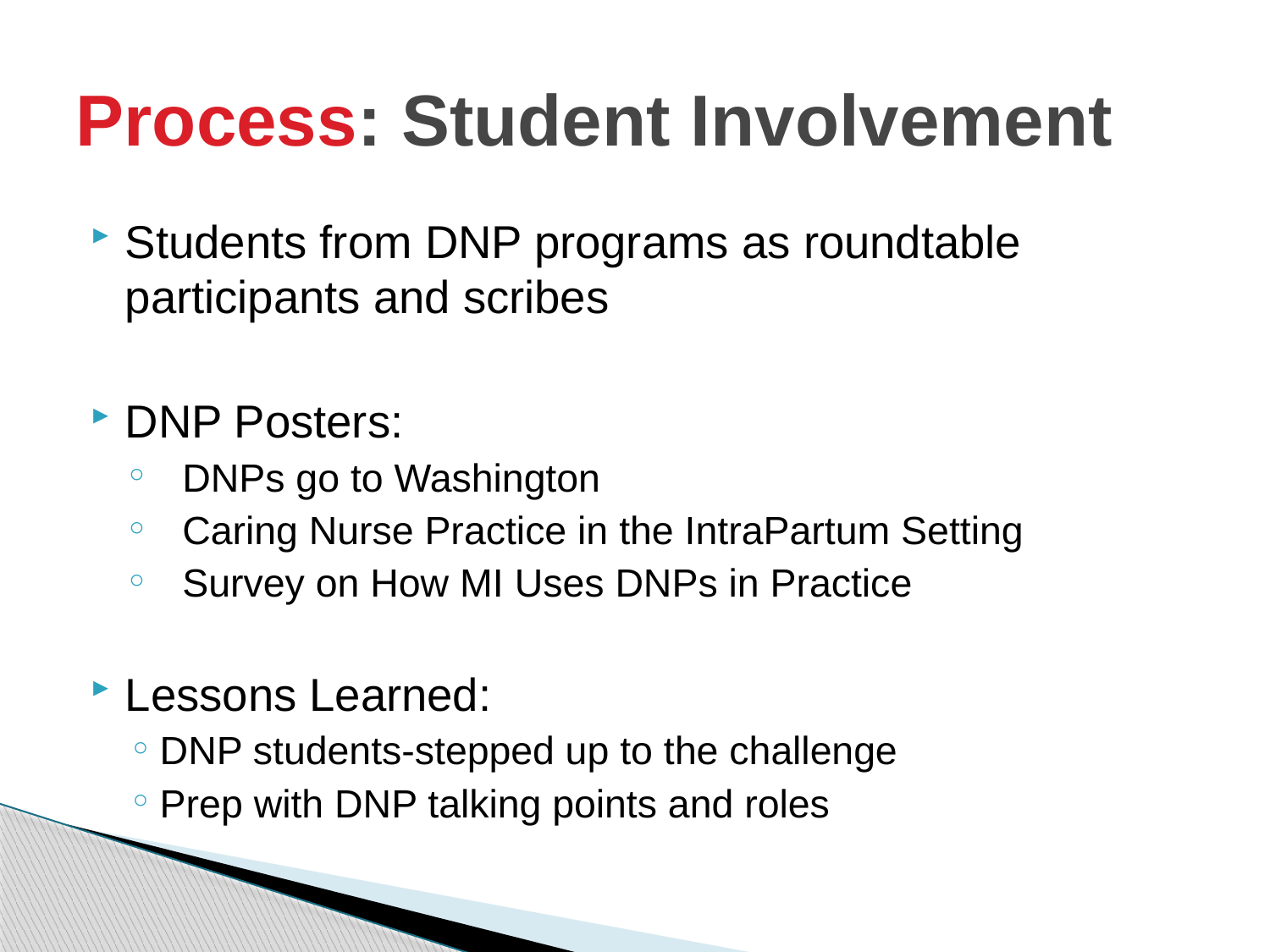

# Process: Student Involvement
Students from DNP programs as roundtable participants and scribes

DNP Posters:
 DNPs go to Washington
 Caring Nurse Practice in the IntraPartum Setting
 Survey on How MI Uses DNPs in Practice

Lessons Learned:
DNP students-stepped up to the challenge
Prep with DNP talking points and roles